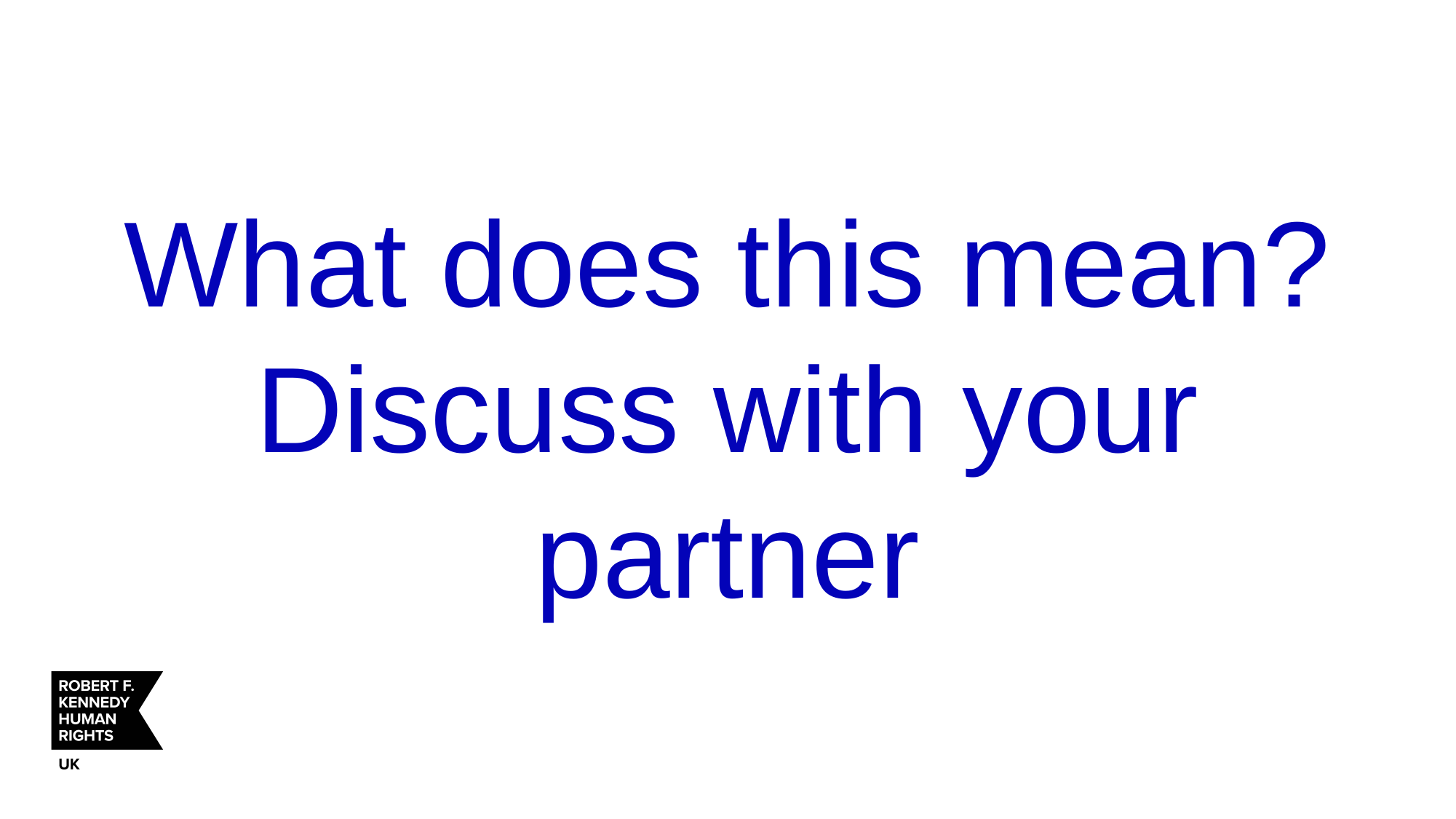

# What does this mean? Discuss with your partner